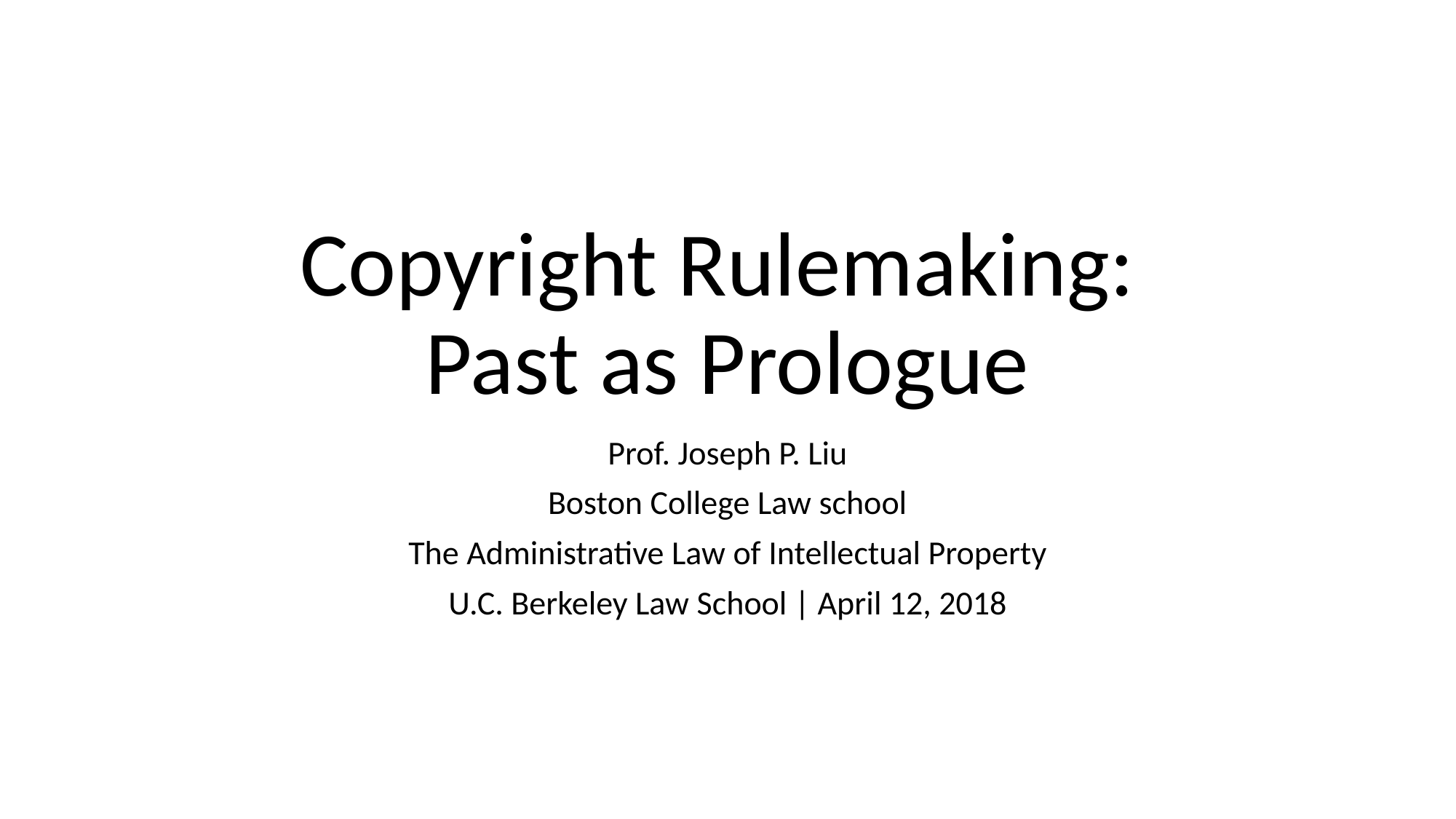

# Copyright Rulemaking: Past as Prologue
Prof. Joseph P. Liu
Boston College Law school
The Administrative Law of Intellectual Property
U.C. Berkeley Law School | April 12, 2018